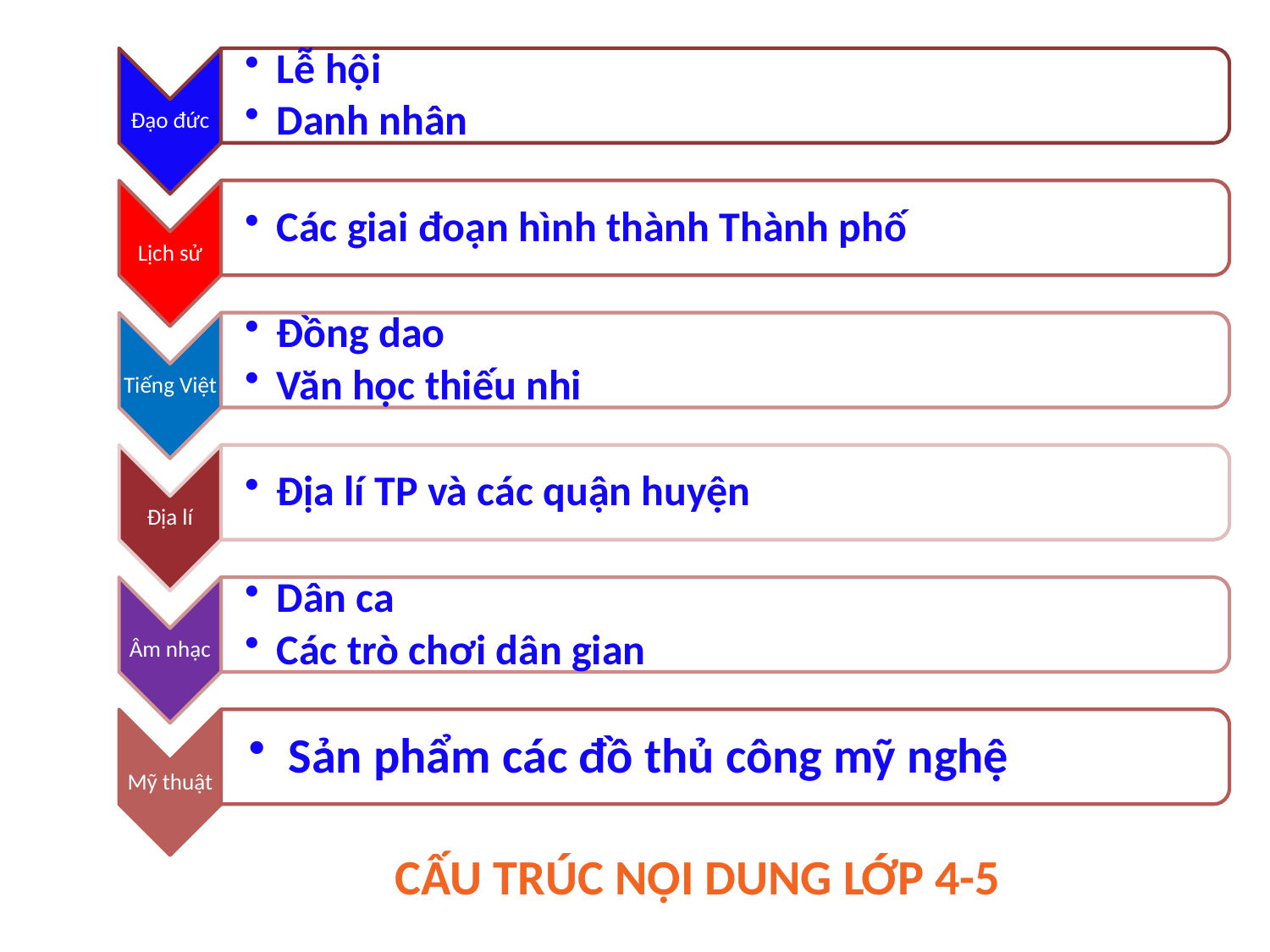

Đạo đức
Lễ hội
Danh nhân
Lịch sử
Các giai đoạn hình thành Thành phố
Tiếng Việt
Đồng dao
Văn học thiếu nhi
Địa lí
Địa lí TP và các quận huyện
Âm nhạc
Dân ca
Các trò chơi dân gian
Mỹ thuật
Sản phẩm các đồ thủ công mỹ nghệ
CẤU TRÚC NỘI DUNG LỚP 4-5